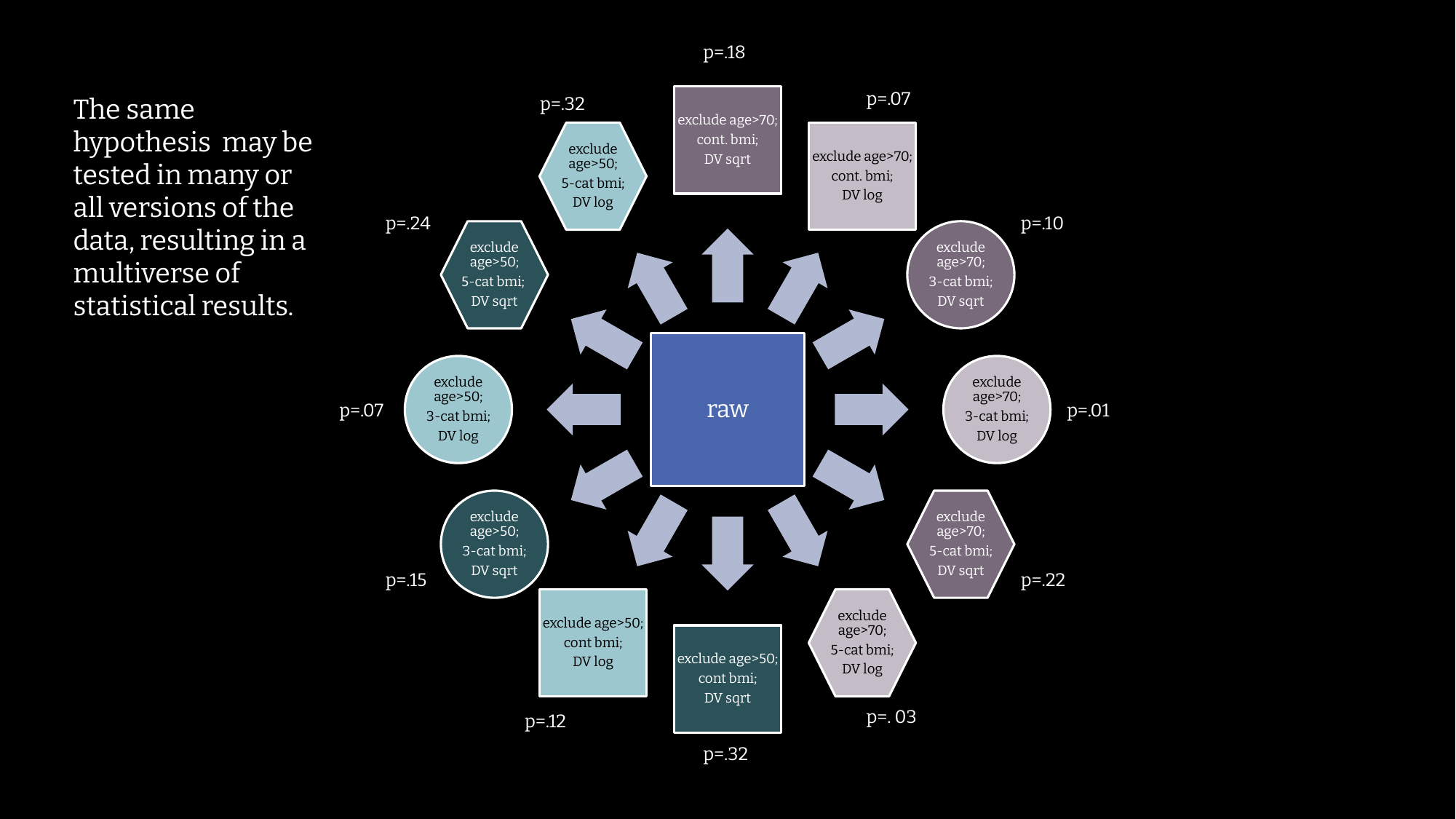

p=.18
p=.07
raw

exclude age>70;
cont. bmi;
DV sqrt

exclude age>70;
cont. bmi;
DV log

exclude age>70;
3-cat bmi;
DV sqrt

exclude age>70;
3-cat bmi;
DV log

exclude age>70;
5-cat bmi;
DV sqrt

exclude age>70;
5-cat bmi;
DV log

exclude age>50;
cont bmi;
DV sqrt

exclude age>50;
cont bmi;
DV log

exclude age>50;
3-cat bmi;
DV sqrt

exclude age>50;
3-cat bmi;
DV log

exclude age>50;
5-cat bmi;
DV sqrt

exclude age>50;
5-cat bmi;
DV log
The same hypothesis  may be tested in many or all versions of the data, resulting in a multiverse of statistical results.
p=.32
p=.24
p=.10
p=.07
p=.01
p=.15
p=.22
p=. 03
p=.12
p=.32